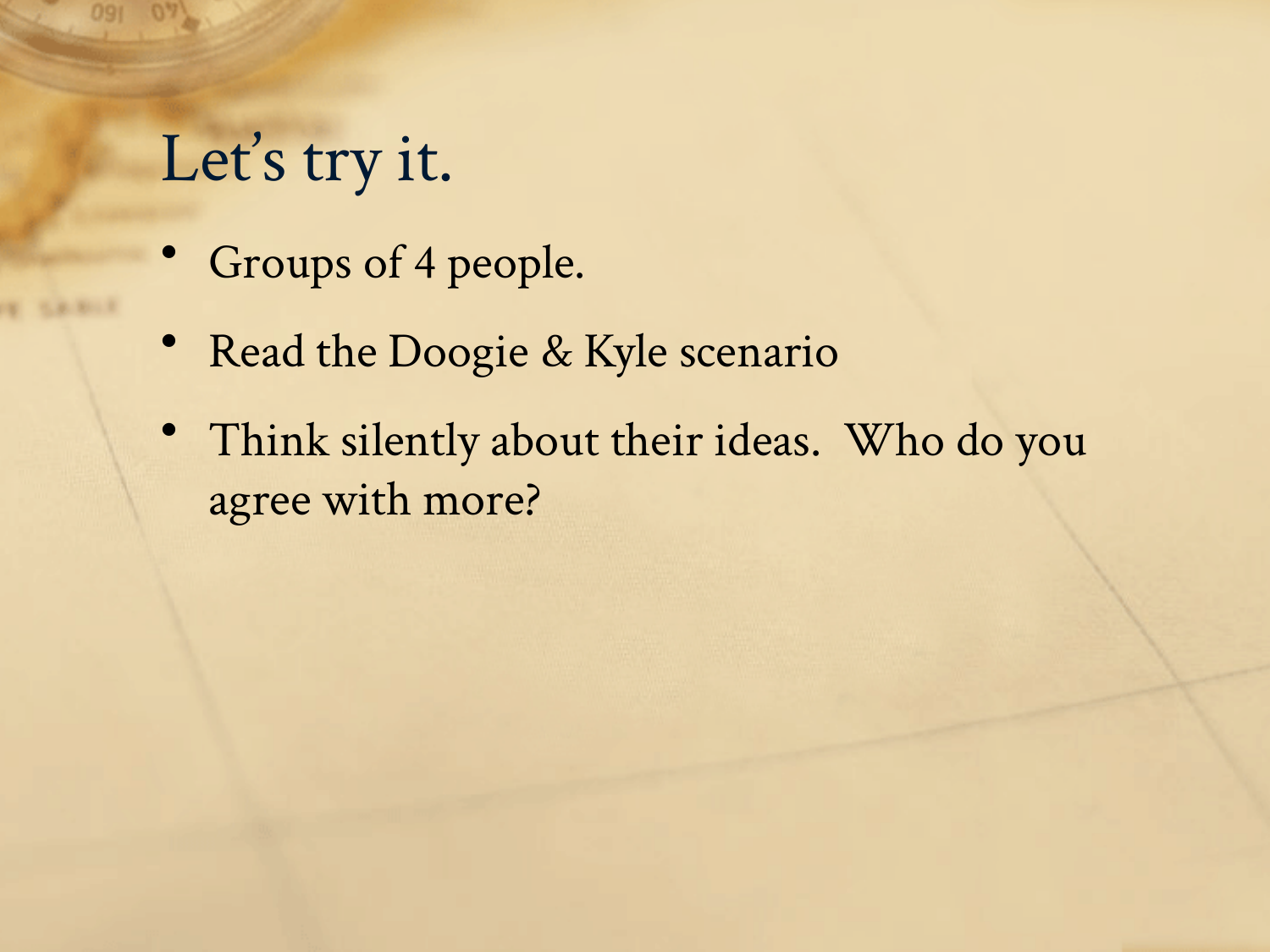

# Let’s try it.
Groups of 4 people.
Read the Doogie & Kyle scenario
Think silently about their ideas.  Who do you agree with more?